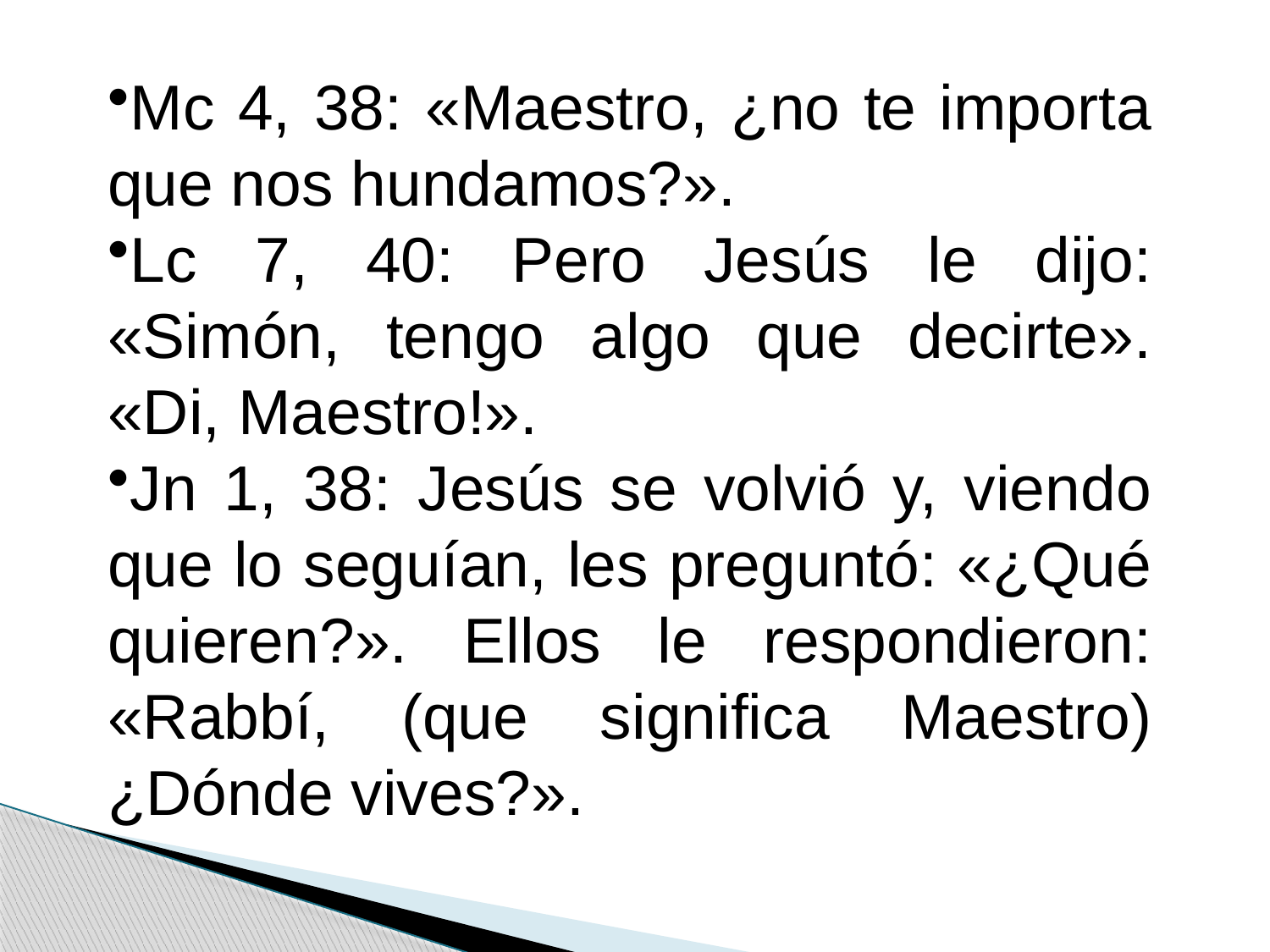

Mc 4, 38: «Maestro, ¿no te importa que nos hundamos?».
Lc 7, 40: Pero Jesús le dijo: «Simón, tengo algo que decirte». «Di, Maestro!».
Jn 1, 38: Jesús se volvió y, viendo que lo seguían, les preguntó: «¿Qué quieren?». Ellos le respondieron: «Rabbí, (que significa Maestro) ¿Dónde vives?».